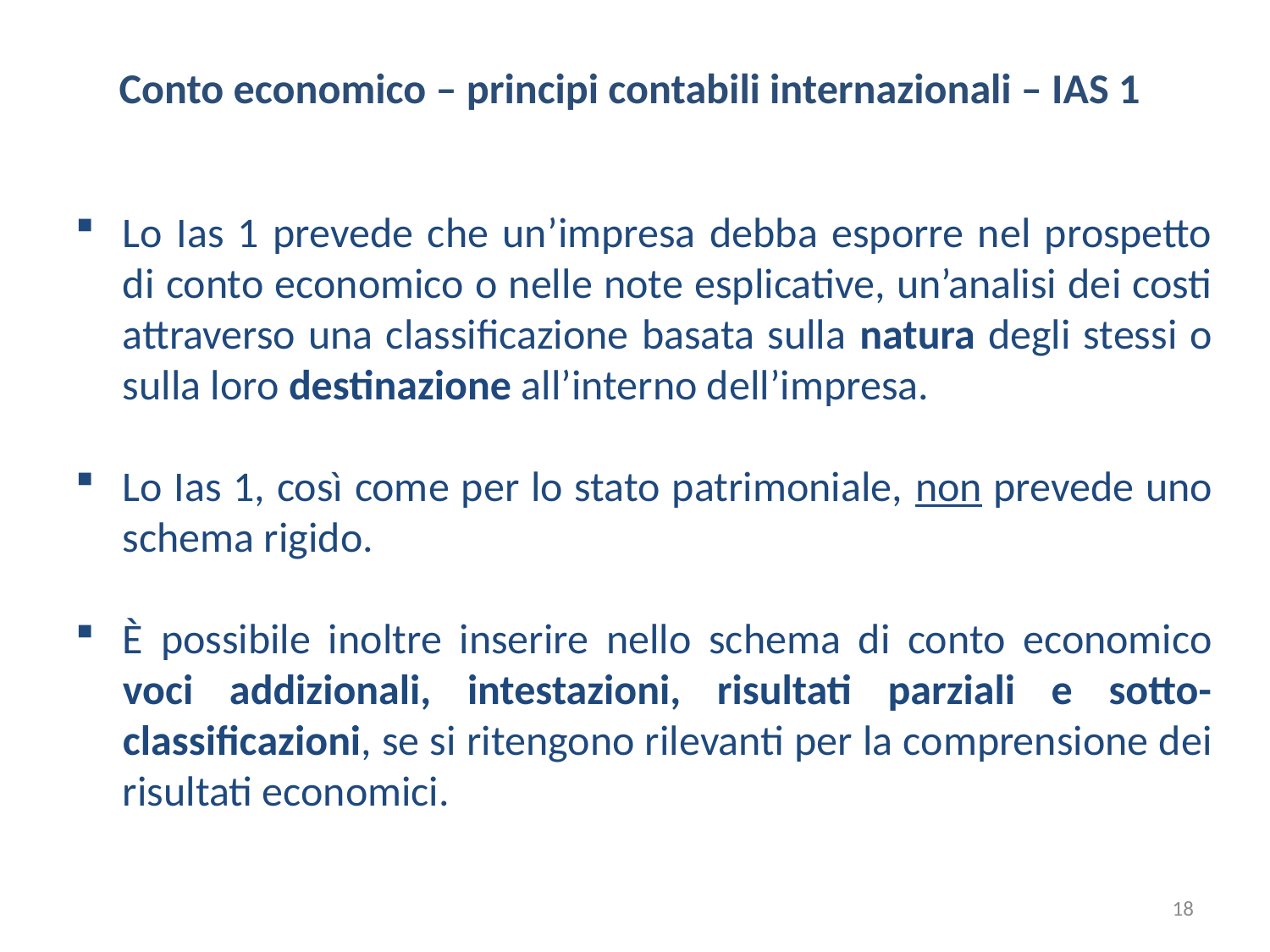

# Conto economico – principi contabili internazionali – IAS 1
Lo Ias 1 prevede che un’impresa debba esporre nel prospetto di conto economico o nelle note esplicative, un’analisi dei costi attraverso una classificazione basata sulla natura degli stessi o sulla loro destinazione all’interno dell’impresa.

Lo Ias 1, così come per lo stato patrimoniale, non prevede uno schema rigido.

È possibile inoltre inserire nello schema di conto economico voci addizionali, intestazioni, risultati parziali e sotto-classificazioni, se si ritengono rilevanti per la comprensione dei risultati economici.
18